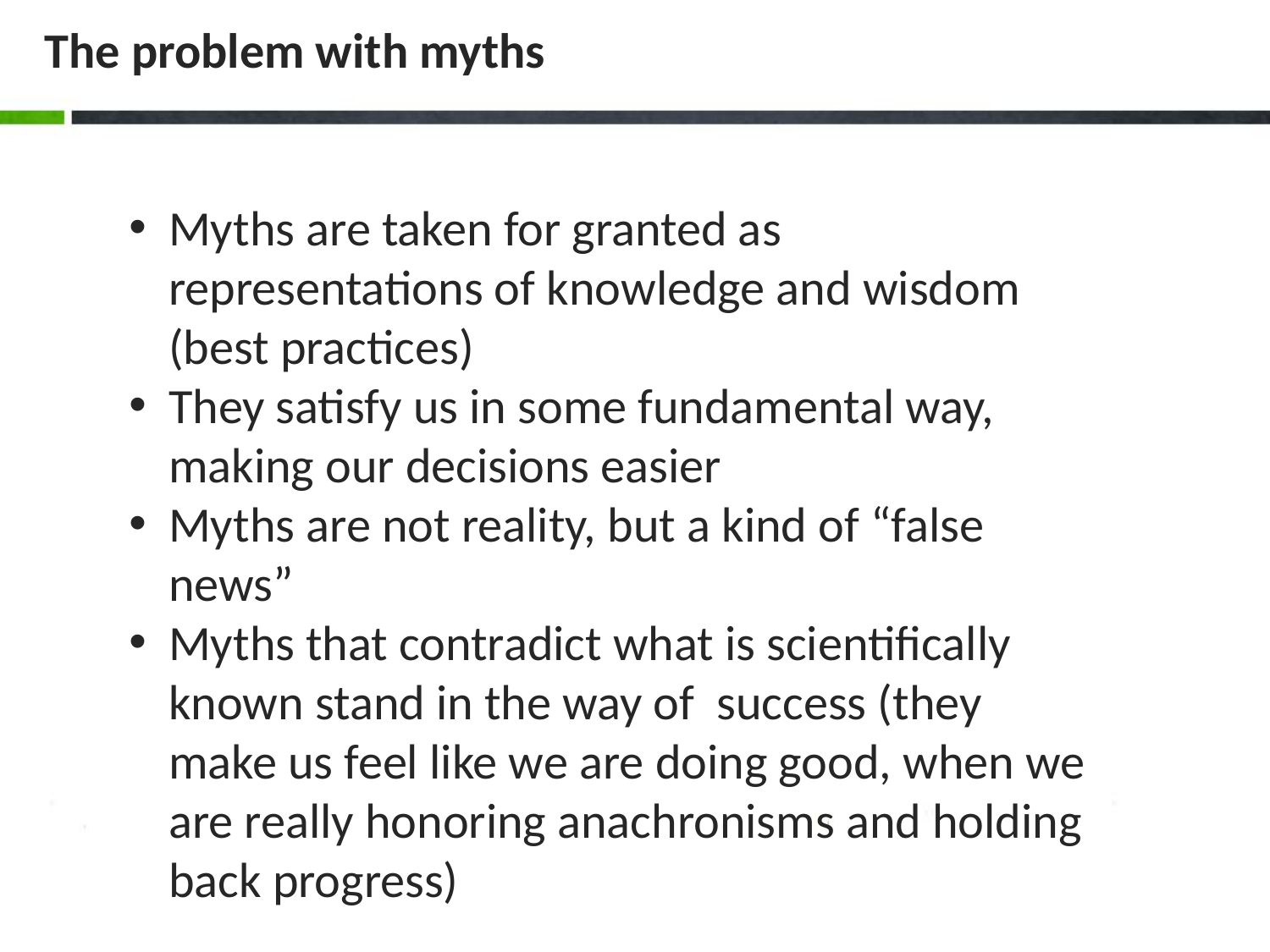

# The problem with myths
Myths are taken for granted as representations of knowledge and wisdom (best practices)
They satisfy us in some fundamental way, making our decisions easier
Myths are not reality, but a kind of “false news”
Myths that contradict what is scientifically known stand in the way of  success (they make us feel like we are doing good, when we are really honoring anachronisms and holding back progress)